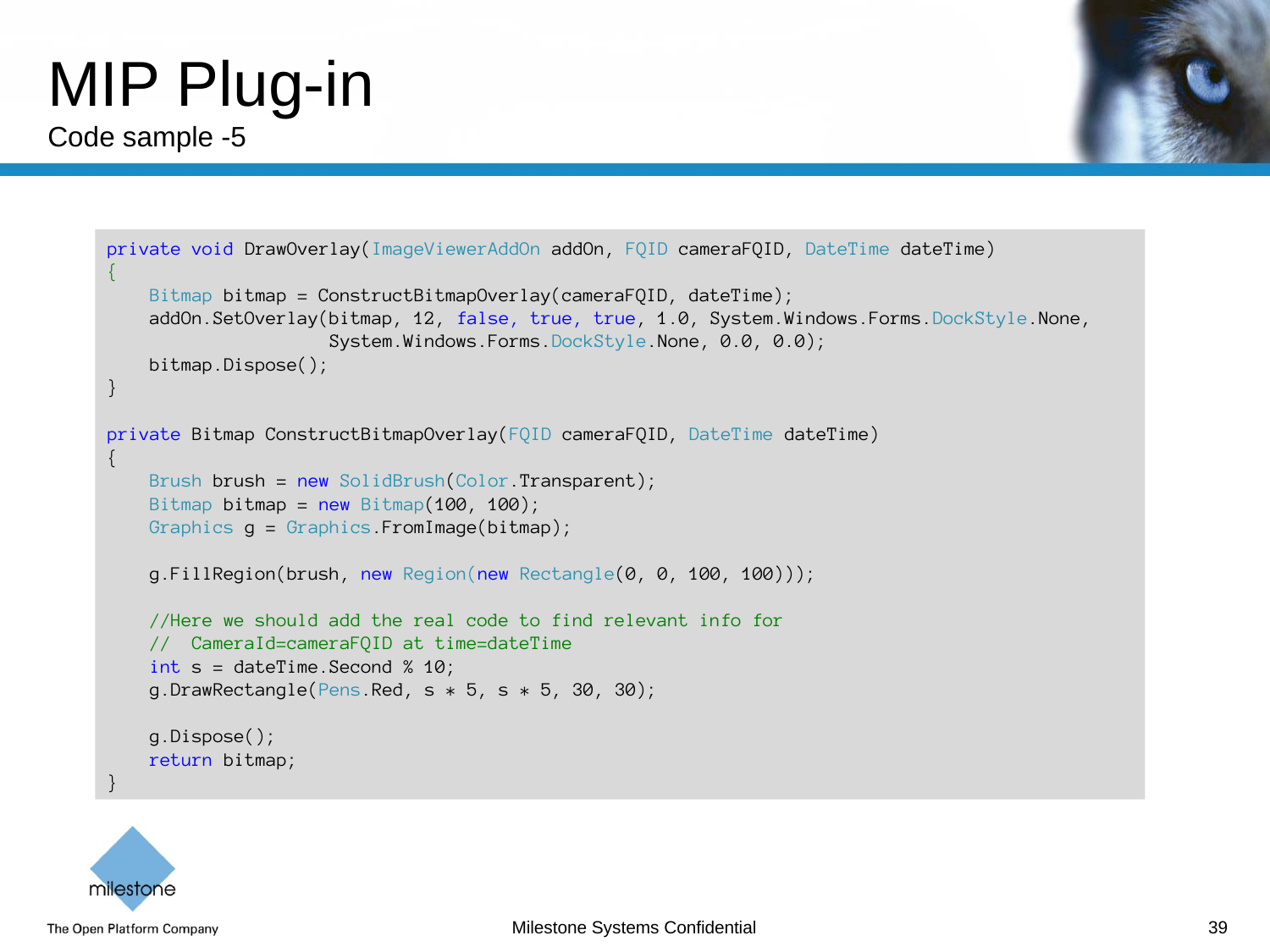

# MIP Plug-in Code sample -5

private void DrawOverlay(ImageViewerAddOn addOn, FQID cameraFQID, DateTime dateTime)
{
    Bitmap bitmap = ConstructBitmapOverlay(cameraFQID, dateTime);
    addOn.SetOverlay(bitmap, 12, false, true, true, 1.0, System.Windows.Forms.DockStyle.None,
                     System.Windows.Forms.DockStyle.None, 0.0, 0.0);
    bitmap.Dispose();
}

private Bitmap ConstructBitmapOverlay(FQID cameraFQID, DateTime dateTime)
{
    Brush brush = new SolidBrush(Color.Transparent);
    Bitmap bitmap = new Bitmap(100, 100);
    Graphics g = Graphics.FromImage(bitmap);

    g.FillRegion(brush, new Region(new Rectangle(0, 0, 100, 100)));

    //Here we should add the real code to find relevant info for
    //  CameraId=cameraFQID at time=dateTime
    int s = dateTime.Second % 10;
    g.DrawRectangle(Pens.Red, s * 5, s * 5, 30, 30);

    g.Dispose();
    return bitmap;
}